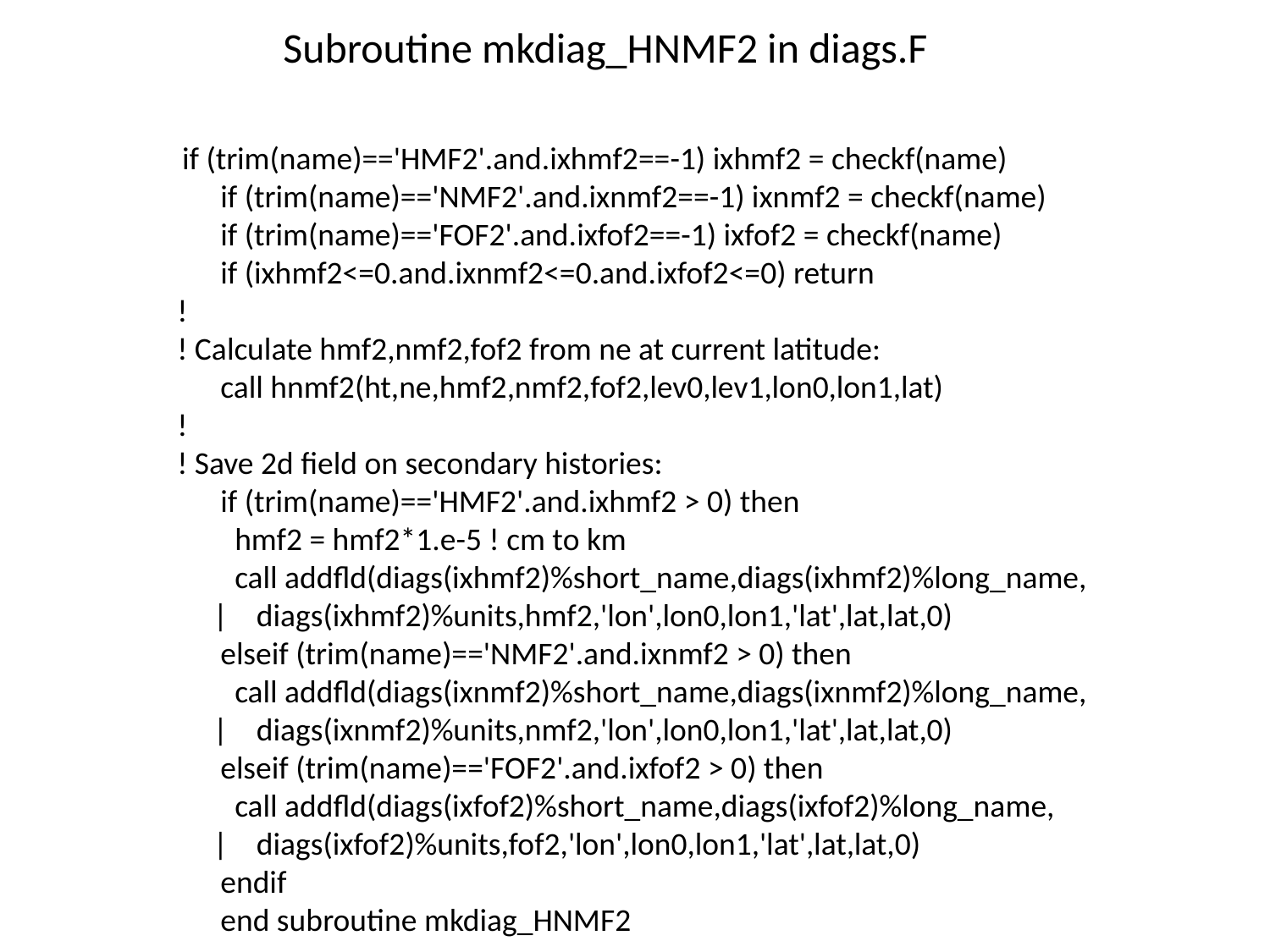

Subroutine mkdiag_HNMF2 in diags.F
 if (trim(name)=='HMF2'.and.ixhmf2==-1) ixhmf2 = checkf(name)
      if (trim(name)=='NMF2'.and.ixnmf2==-1) ixnmf2 = checkf(name)
      if (trim(name)=='FOF2'.and.ixfof2==-1) ixfof2 = checkf(name)
      if (ixhmf2<=0.and.ixnmf2<=0.and.ixfof2<=0) return
!
! Calculate hmf2,nmf2,fof2 from ne at current latitude:
      call hnmf2(ht,ne,hmf2,nmf2,fof2,lev0,lev1,lon0,lon1,lat)
!
! Save 2d field on secondary histories:
      if (trim(name)=='HMF2'.and.ixhmf2 > 0) then
        hmf2 = hmf2*1.e-5 ! cm to km
        call addfld(diags(ixhmf2)%short_name,diags(ixhmf2)%long_name,
     |    diags(ixhmf2)%units,hmf2,'lon',lon0,lon1,'lat',lat,lat,0)
      elseif (trim(name)=='NMF2'.and.ixnmf2 > 0) then
        call addfld(diags(ixnmf2)%short_name,diags(ixnmf2)%long_name,
     |    diags(ixnmf2)%units,nmf2,'lon',lon0,lon1,'lat',lat,lat,0)
      elseif (trim(name)=='FOF2'.and.ixfof2 > 0) then
        call addfld(diags(ixfof2)%short_name,diags(ixfof2)%long_name,
     |    diags(ixfof2)%units,fof2,'lon',lon0,lon1,'lat',lat,lat,0)
      endif
      end subroutine mkdiag_HNMF2